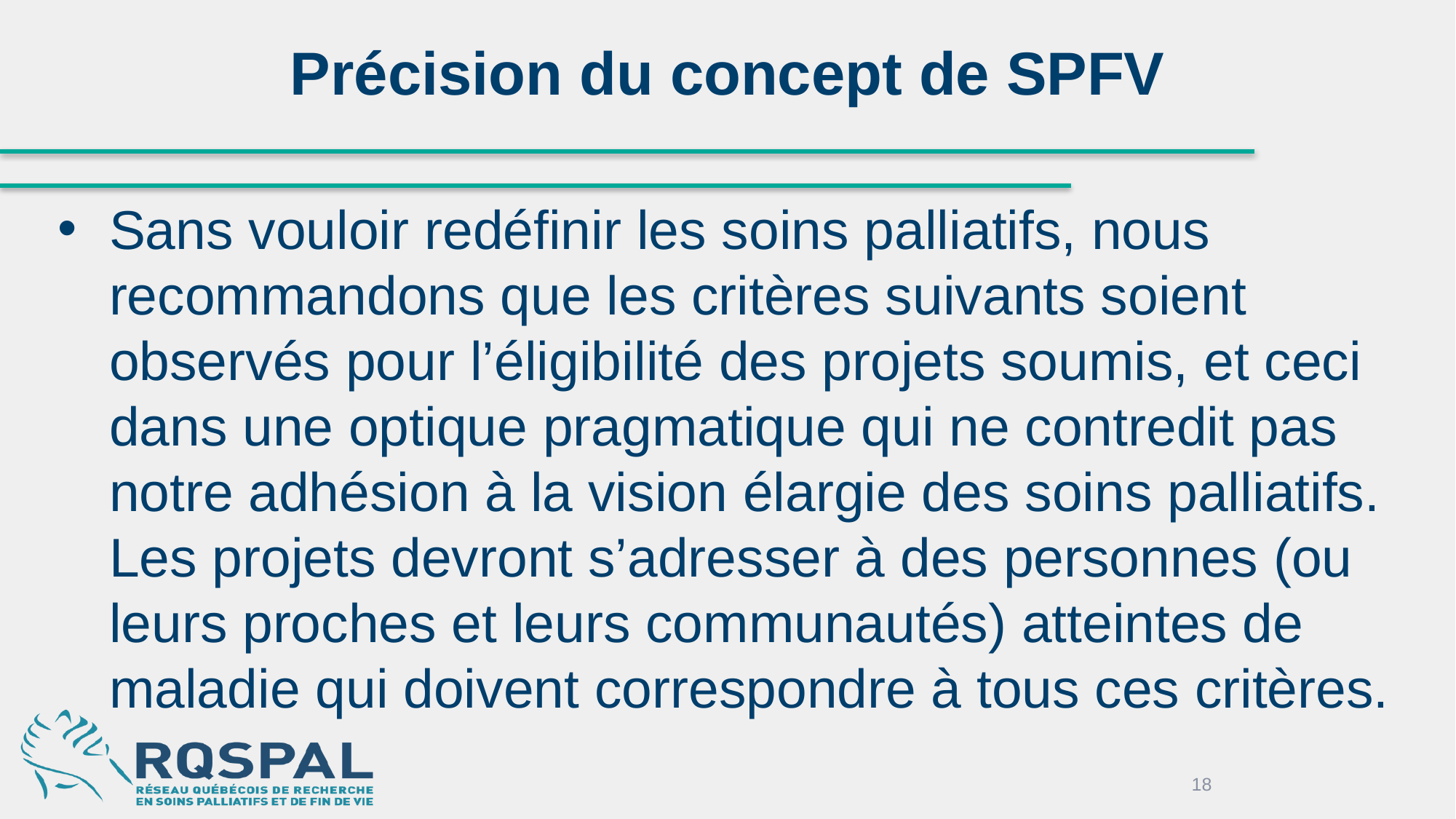

# Précision du concept de SPFV
Sans vouloir redéfinir les soins palliatifs, nous recommandons que les critères suivants soient observés pour l’éligibilité des projets soumis, et ceci dans une optique pragmatique qui ne contredit pas notre adhésion à la vision élargie des soins palliatifs. Les projets devront s’adresser à des personnes (ou leurs proches et leurs communautés) atteintes de maladie qui doivent correspondre à tous ces critères.
18